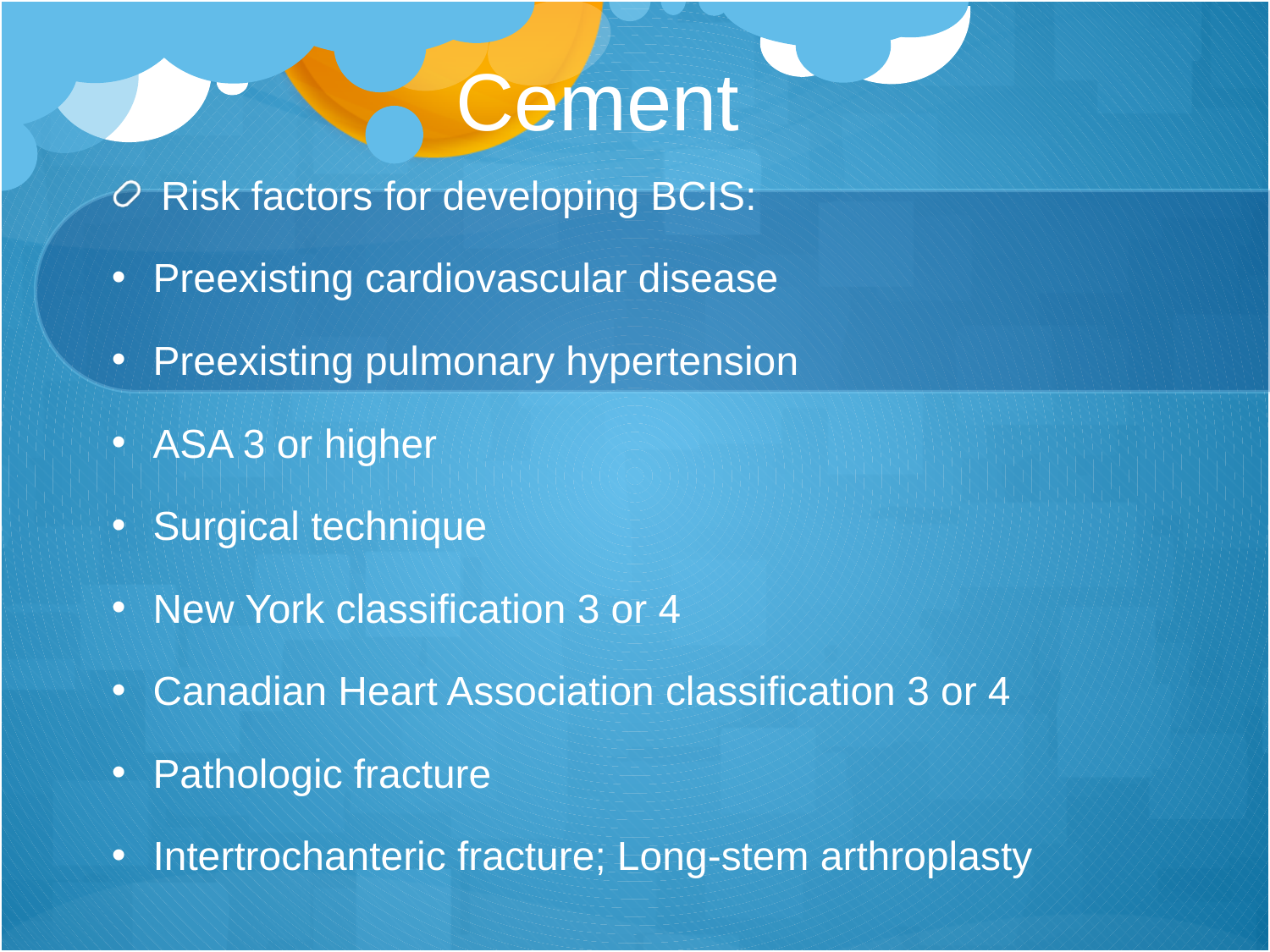

# Cement
Risk factors for developing BCIS:
Preexisting cardiovascular disease
Preexisting pulmonary hypertension
ASA 3 or higher
Surgical technique
New York classification 3 or 4
Canadian Heart Association classification 3 or 4
Pathologic fracture
Intertrochanteric fracture; Long-stem arthroplasty